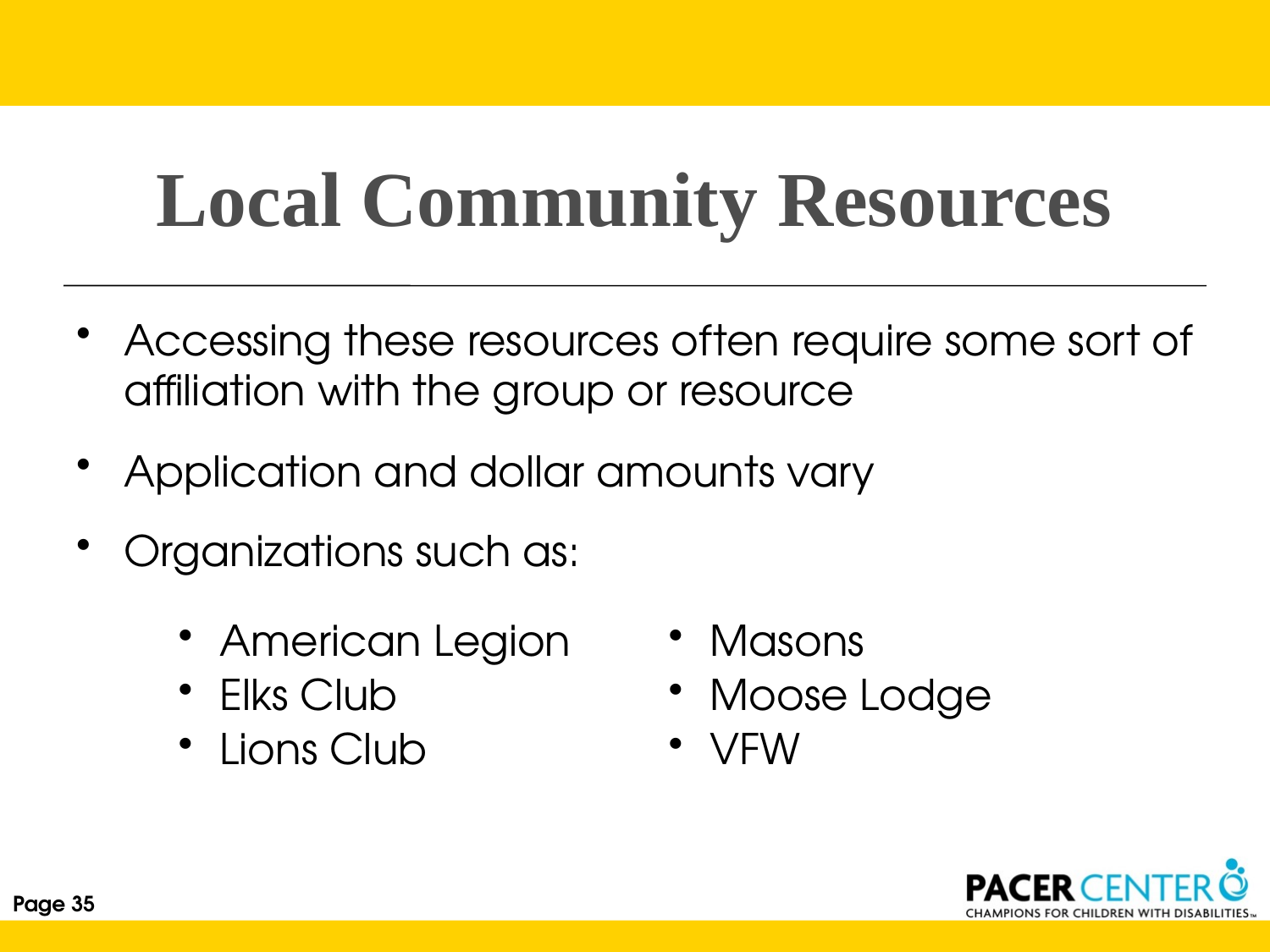

# Local Community Resources
Accessing these resources often require some sort of affiliation with the group or resource
Application and dollar amounts vary
Organizations such as:

 American Legion
 Elks Club
 Lions Club

 Masons
 Moose Lodge
 VFW
Page 35